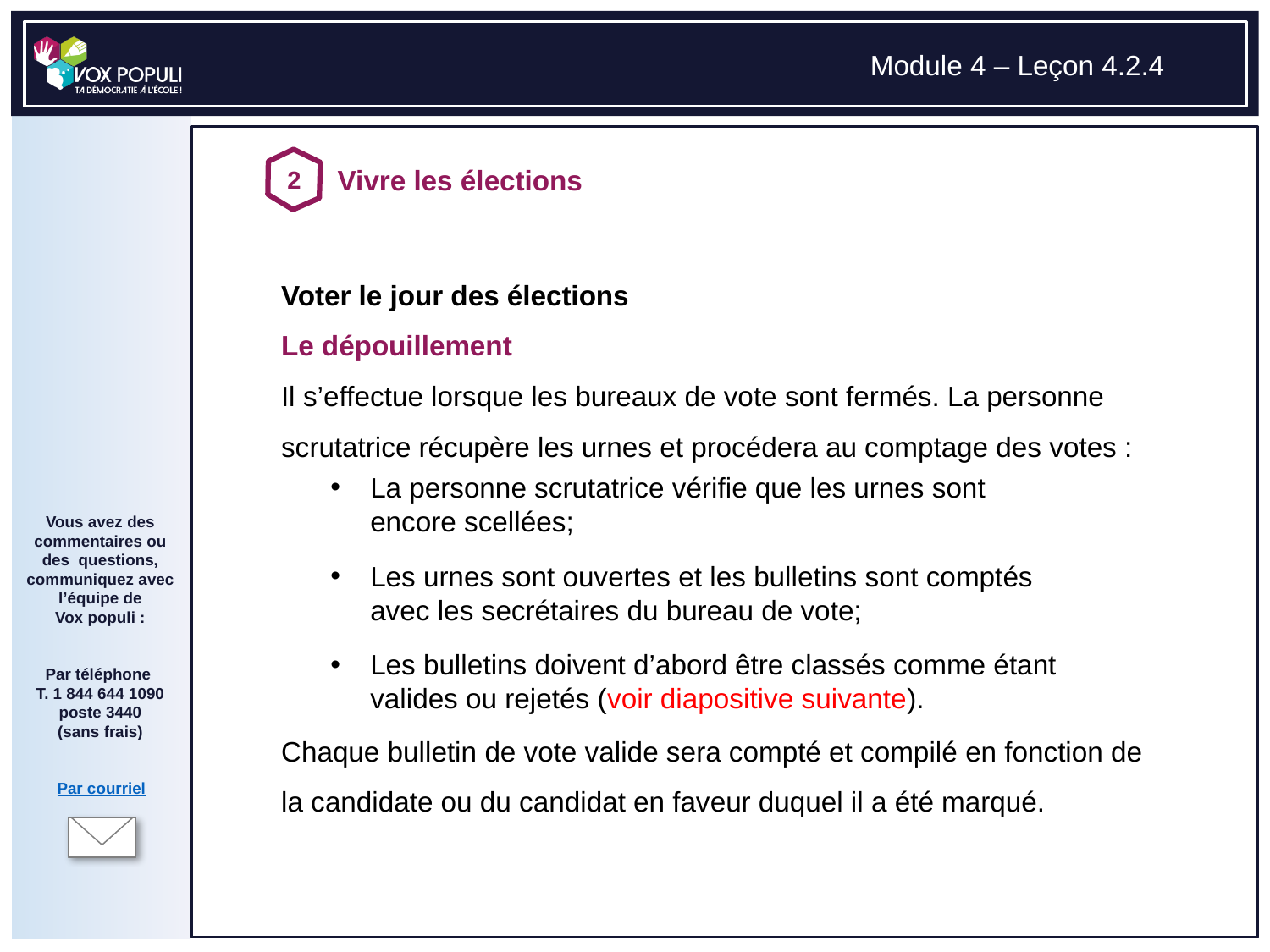

# Voter le jour des élections Le dépouillement Il s’effectue lorsque les bureaux de vote sont fermés. La personne scrutatrice récupère les urnes et procédera au comptage des votes : Chaque bulletin de vote valide sera compté et compilé en fonction de la candidate ou du candidat en faveur duquel il a été marqué.
La personne scrutatrice vérifie que les urnes sont encore scellées;
Les urnes sont ouvertes et les bulletins sont comptés avec les secrétaires du bureau de vote;
Les bulletins doivent d’abord être classés comme étant valides ou rejetés (voir diapositive suivante).